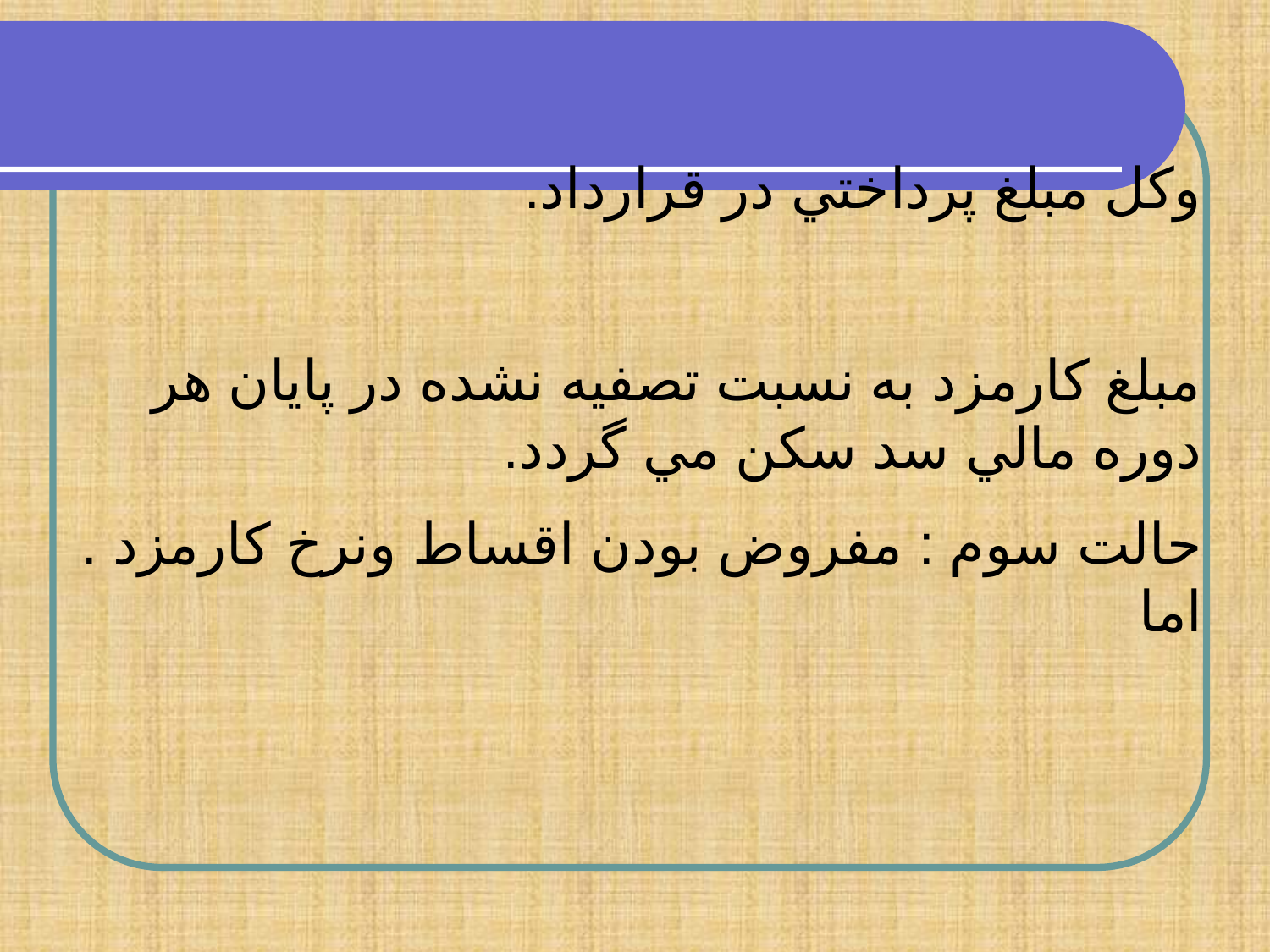

وكل مبلغ پرداختي در قرارداد.

مبلغ كارمزد به نسبت تصفيه نشده در پايان هر دوره مالي سد سكن مي گردد.
حالت سوم : مفروض بودن اقساط ونرخ كارمزد . اما